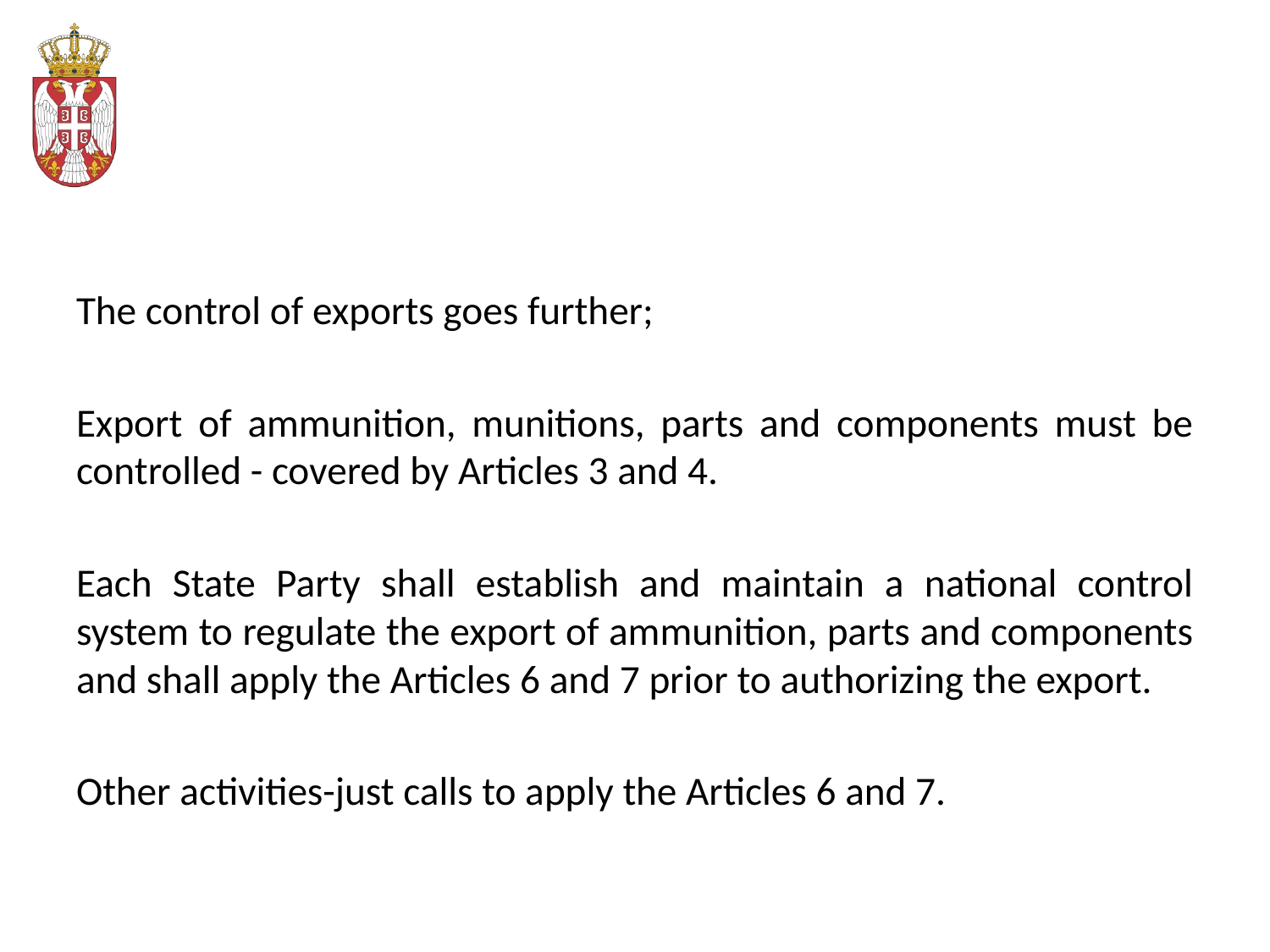

#

The control of exports goes further;

Export of ammunition, munitions, parts and components must be controlled - covered by Articles 3 and 4.

Each State Party shall establish and maintain a national control system to regulate the export of ammunition, parts and components and shall apply the Articles 6 and 7 prior to authorizing the export.

Other activities-just calls to apply the Articles 6 and 7.